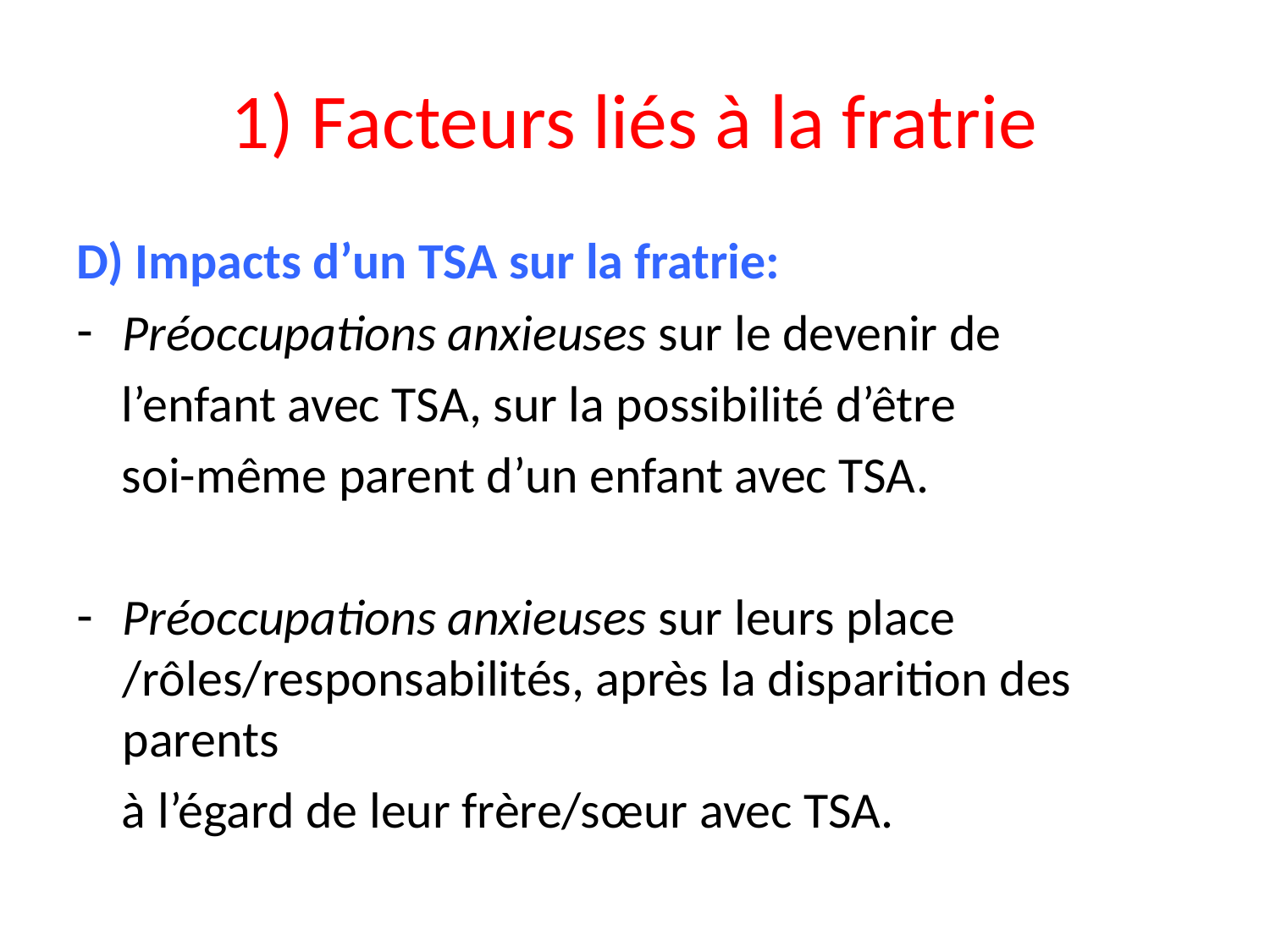

# 1) Facteurs liés à la fratrie
D) Impacts d’un TSA sur la fratrie:
Préoccupations anxieuses sur le devenir de
    l’enfant avec TSA, sur la possibilité d’être
    soi-même parent d’un enfant avec TSA.

Préoccupations anxieuses sur leurs place /rôles/responsabilités, après la disparition des parents
    à l’égard de leur frère/sœur avec TSA.